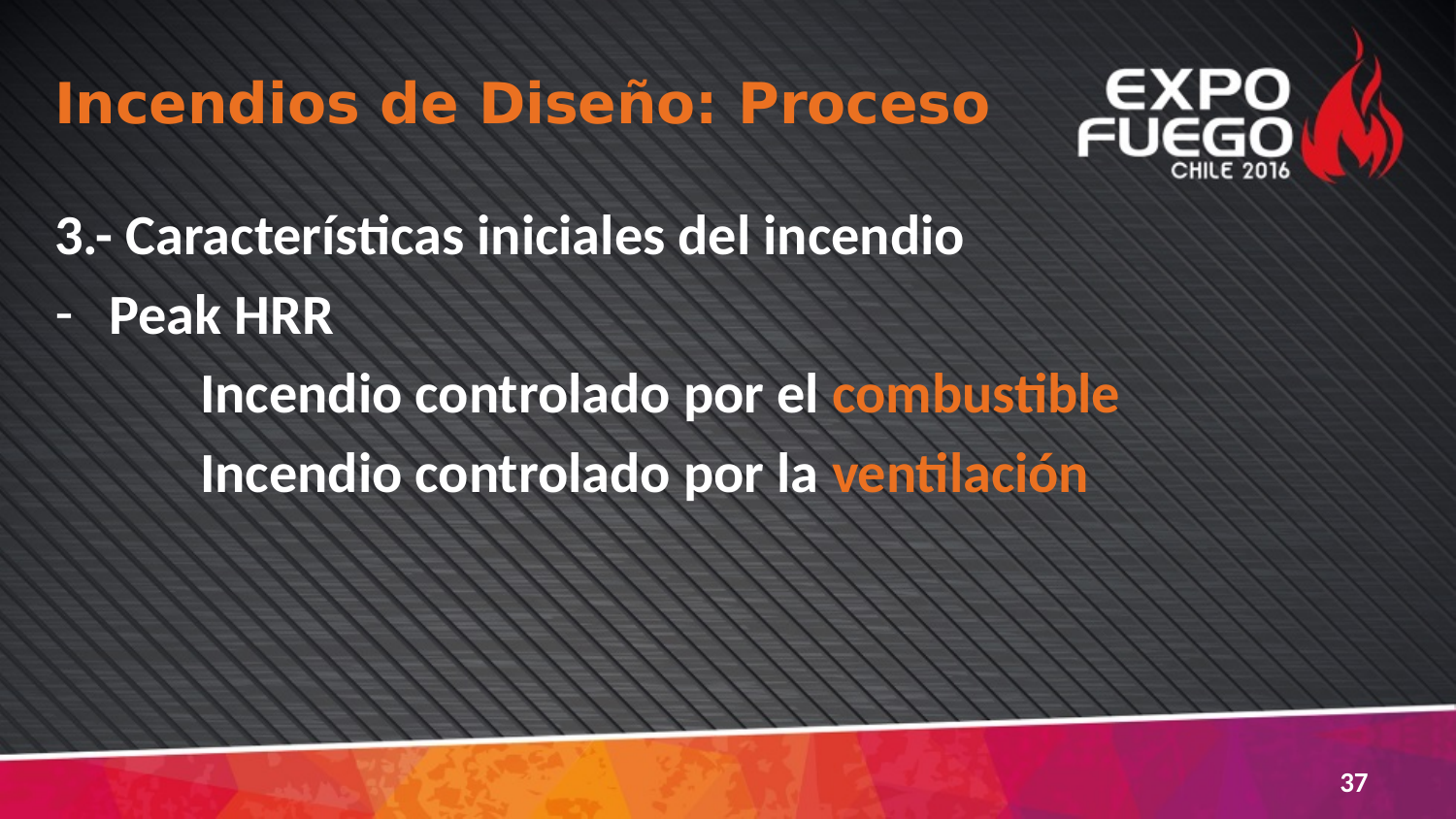

# Incendios de Diseño: Proceso
3.- Características iniciales del incendio
Peak HRR
	Incendio controlado por el combustible
	Incendio controlado por la ventilación

37